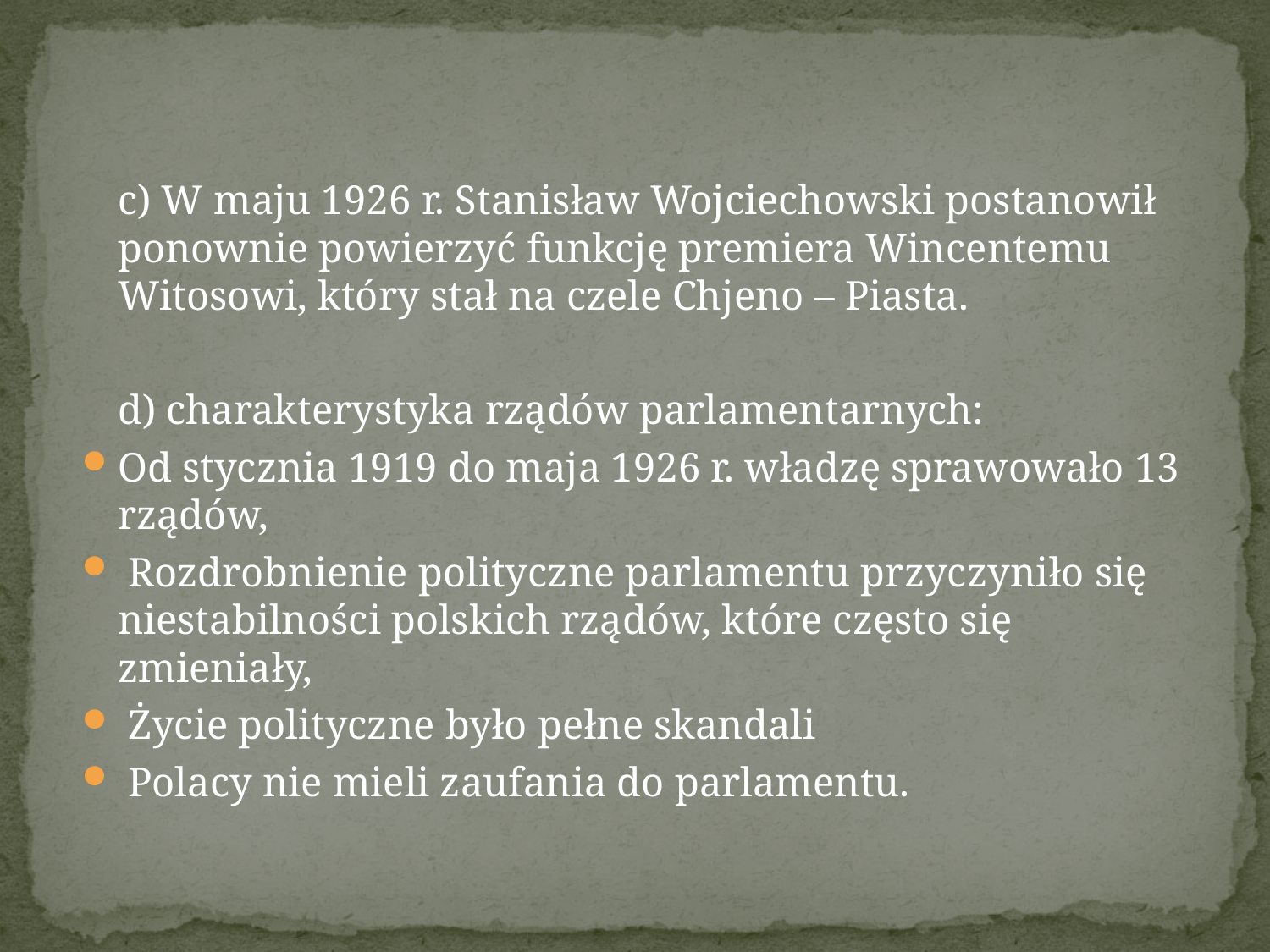

c) W maju 1926 r. Stanisław Wojciechowski postanowił ponownie powierzyć funkcję premiera Wincentemu Witosowi, który stał na czele Chjeno – Piasta.

	d) charakterystyka rządów parlamentarnych:
Od stycznia 1919 do maja 1926 r. władzę sprawowało 13 rządów,
 Rozdrobnienie polityczne parlamentu przyczyniło się niestabilności polskich rządów, które często się zmieniały,
 Życie polityczne było pełne skandali
 Polacy nie mieli zaufania do parlamentu.